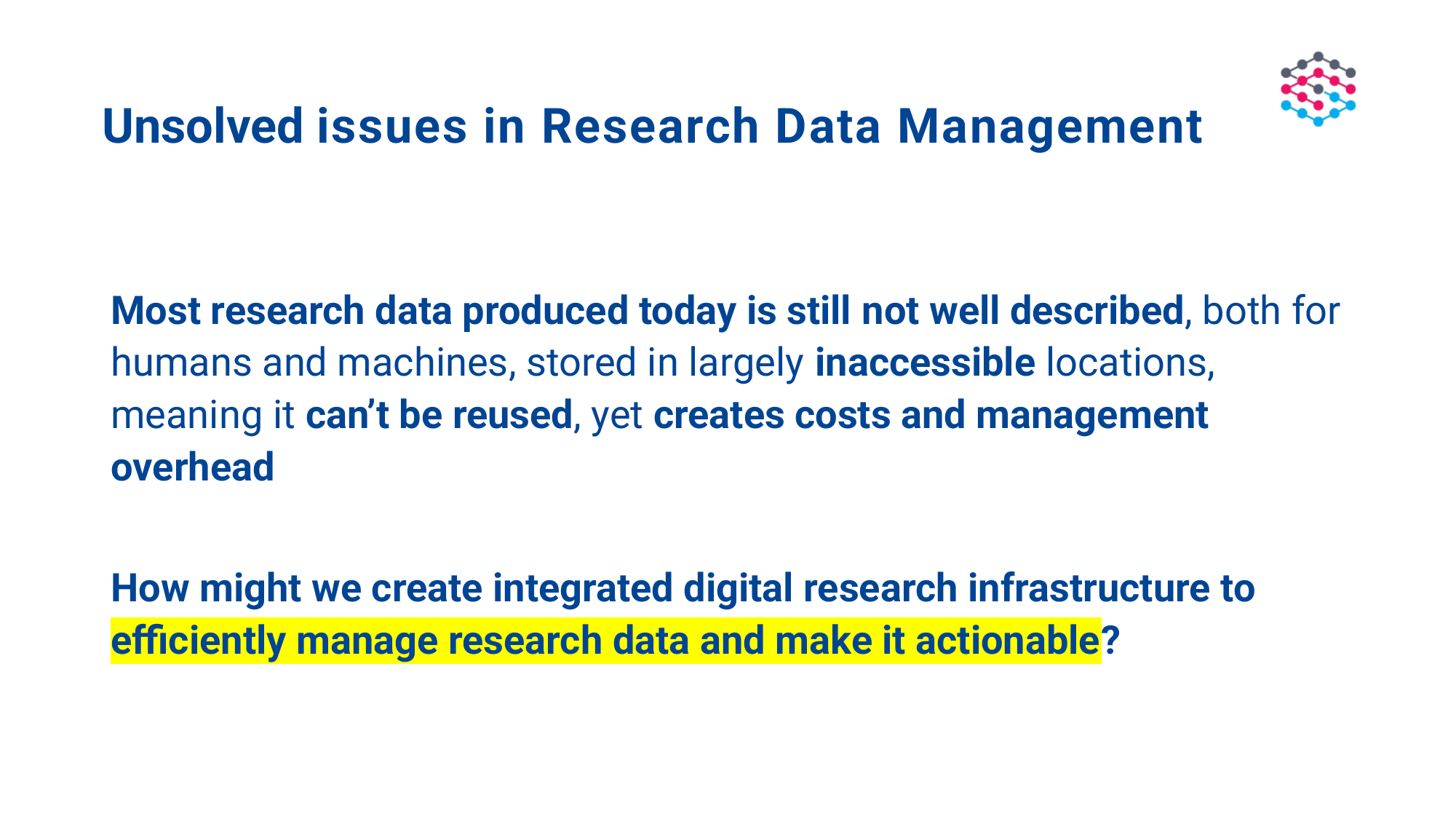

# Unsolved issues in Research Data Management
Most research data produced today is still not well described, both for humans and machines, stored in largely inaccessible locations, meaning it can’t be reused, yet creates costs and management overhead

How might we create integrated digital research infrastructure to efficiently manage research data and make it actionable?